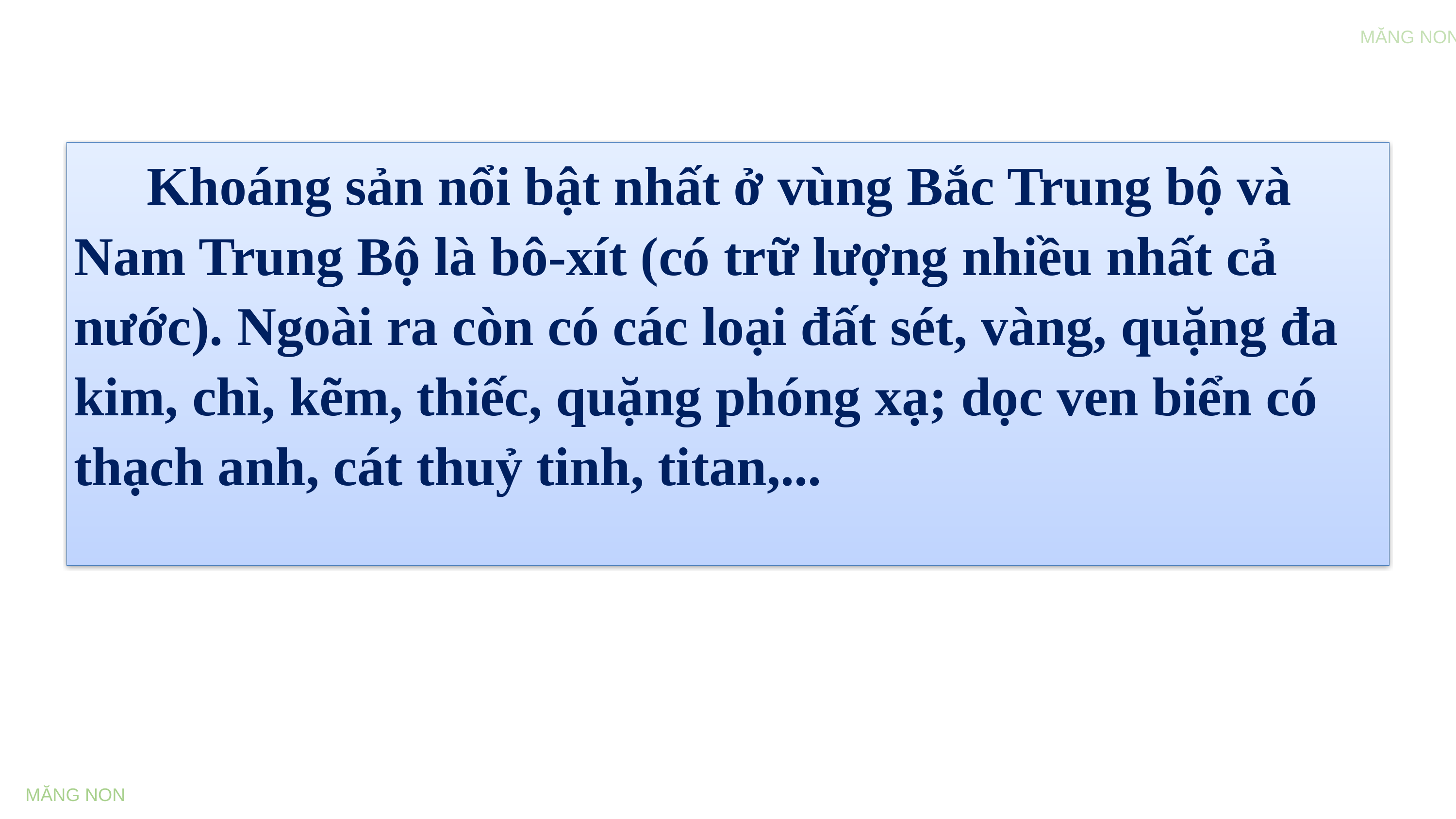

Khoáng sản nổi bật nhất ở vùng Bắc Trung bộ và Nam Trung Bộ là bô-xít (có trữ lượng nhiều nhất cả nước). Ngoài ra còn có các loại đất sét, vàng, quặng đa kim, chì, kẽm, thiếc, quặng phóng xạ; dọc ven biển có thạch anh, cát thuỷ tinh, titan,...